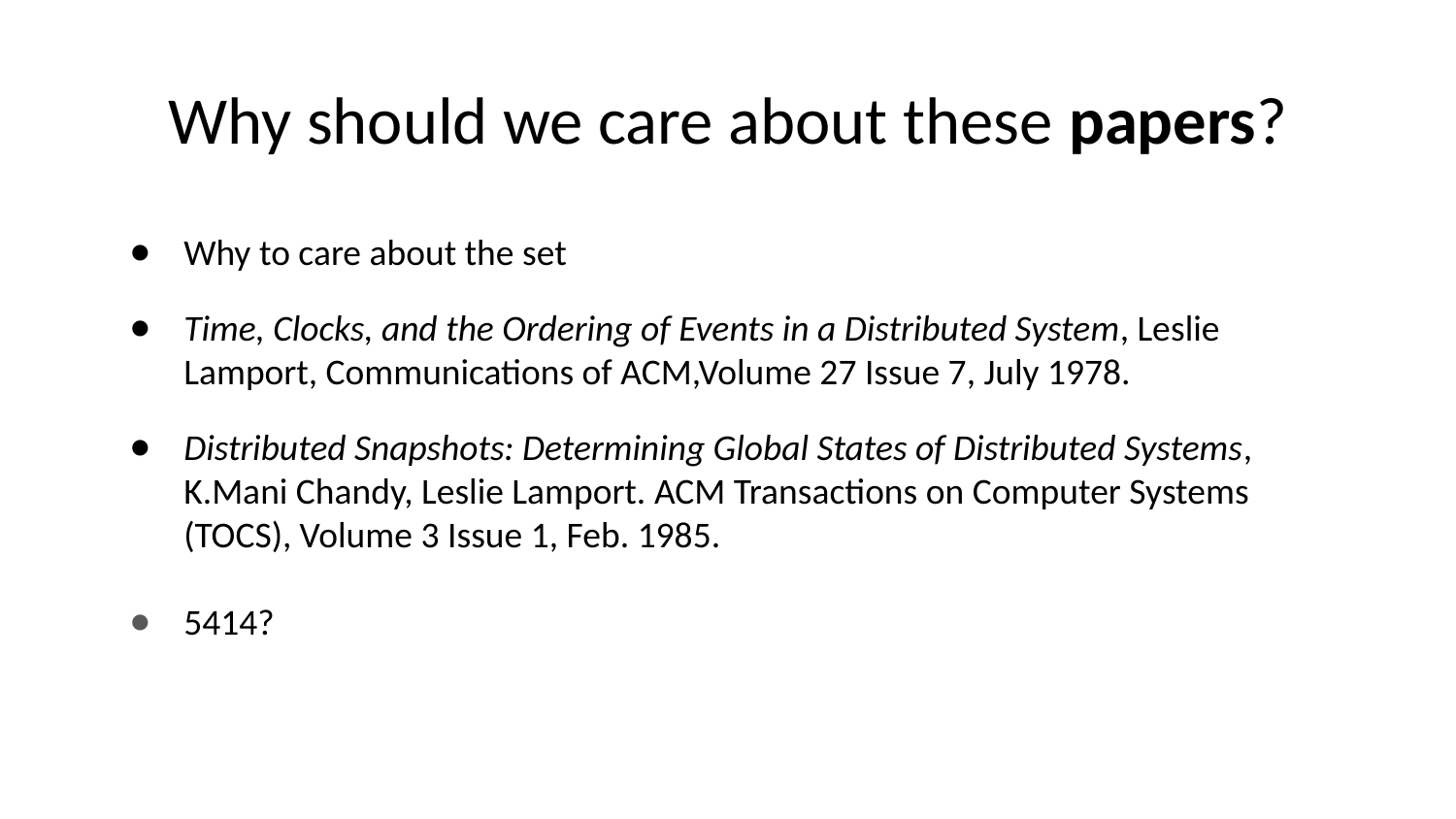

# Why should we care about these papers?
Why to care about the set
Time, Clocks, and the Ordering of Events in a Distributed System, Leslie Lamport, Communications of ACM,Volume 27 Issue 7, July 1978.
Distributed Snapshots: Determining Global States of Distributed Systems, K.Mani Chandy, Leslie Lamport. ACM Transactions on Computer Systems (TOCS), Volume 3 Issue 1, Feb. 1985.

5414?